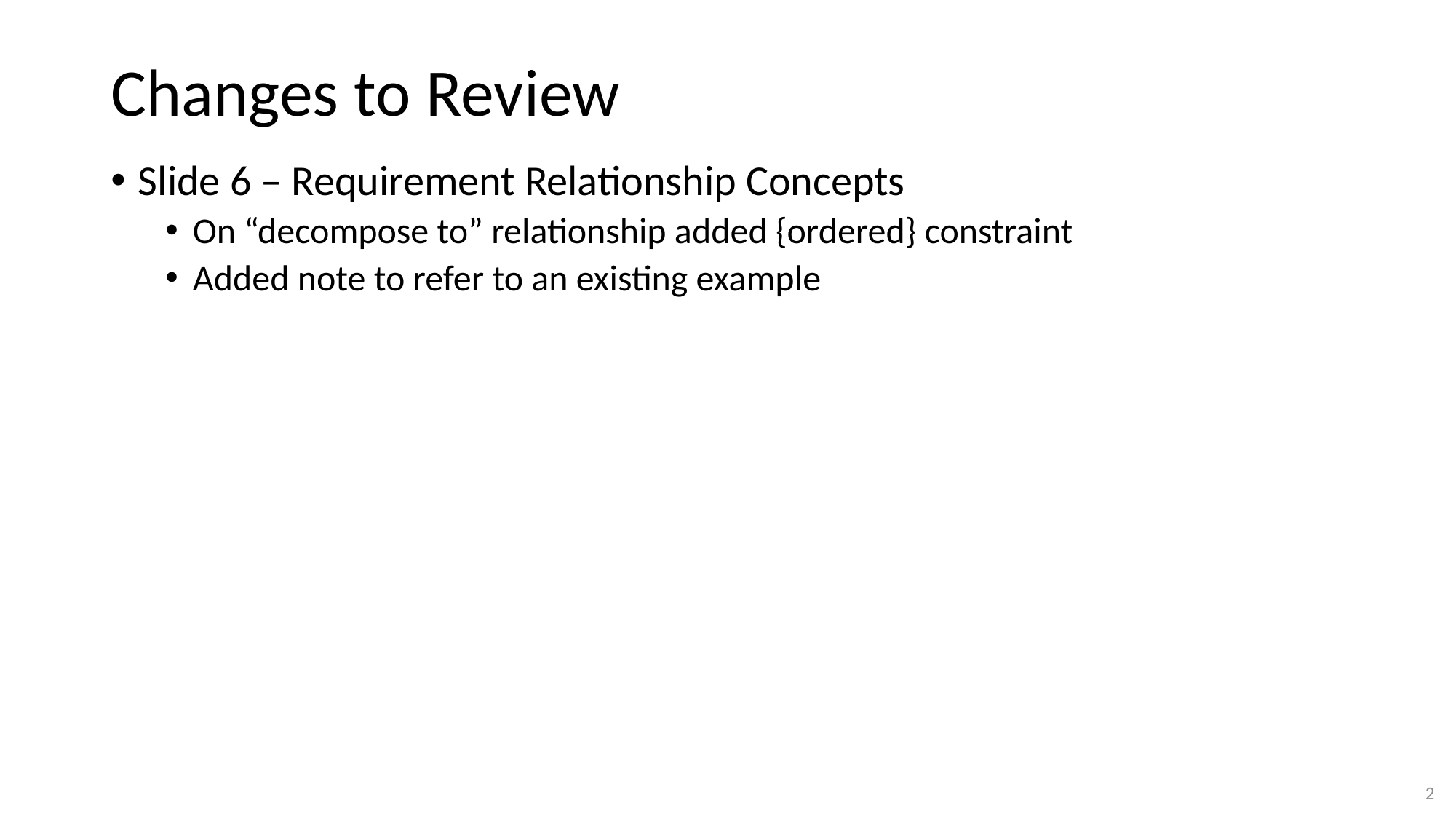

# Changes to Review
Slide 6 – Requirement Relationship Concepts
On “decompose to” relationship added {ordered} constraint
Added note to refer to an existing example
2